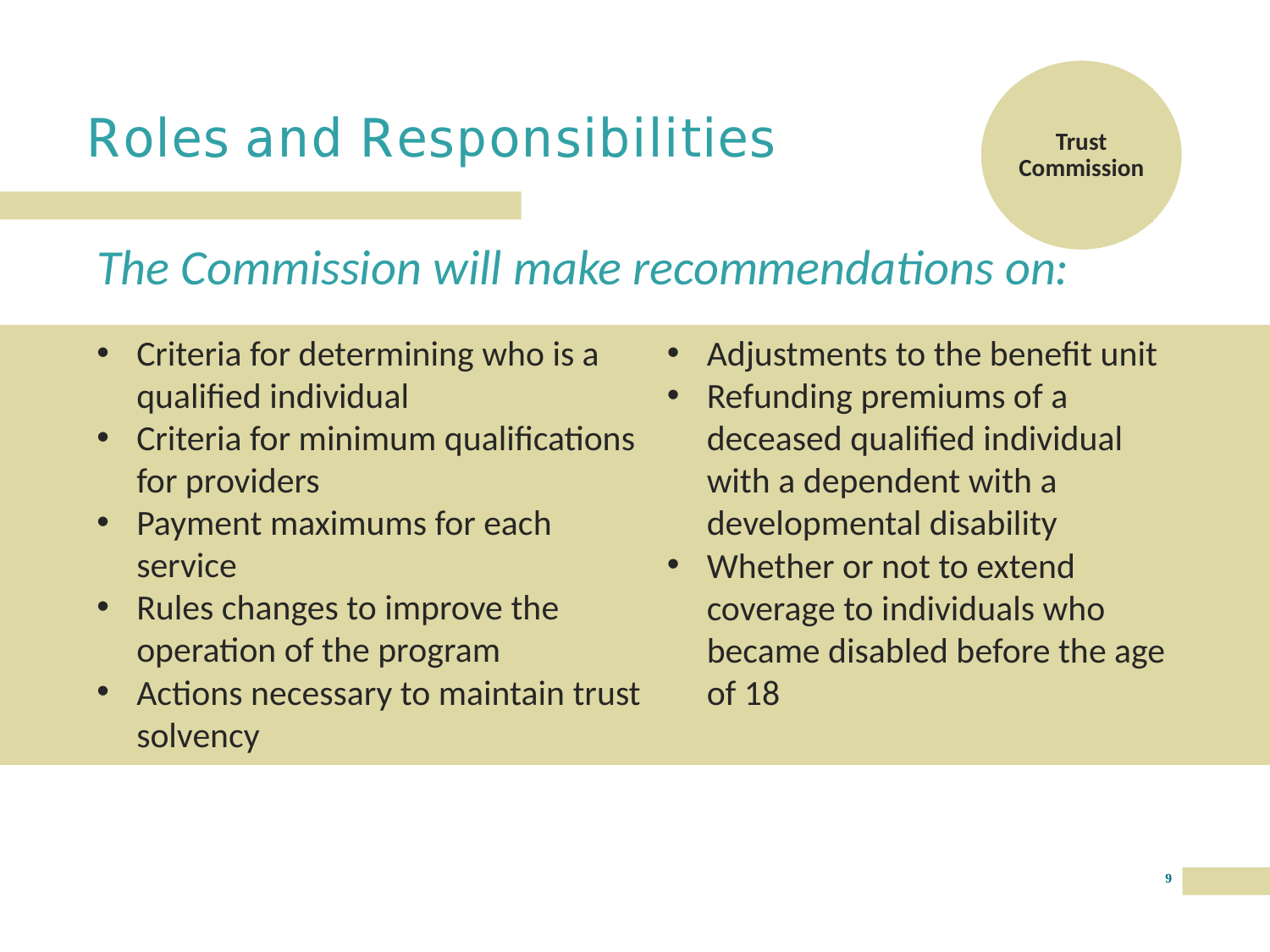

Trust Commission
# Roles and Responsibilities
The Commission will make recommendations on:

Adjustments to the benefit unit
Refunding premiums of a deceased qualified individual with a dependent with a developmental disability
Whether or not to extend coverage to individuals who became disabled before the age of 18
Criteria for determining who is a qualified individual
Criteria for minimum qualifications for providers
Payment maximums for each service
Rules changes to improve the operation of the program
Actions necessary to maintain trust solvency
9